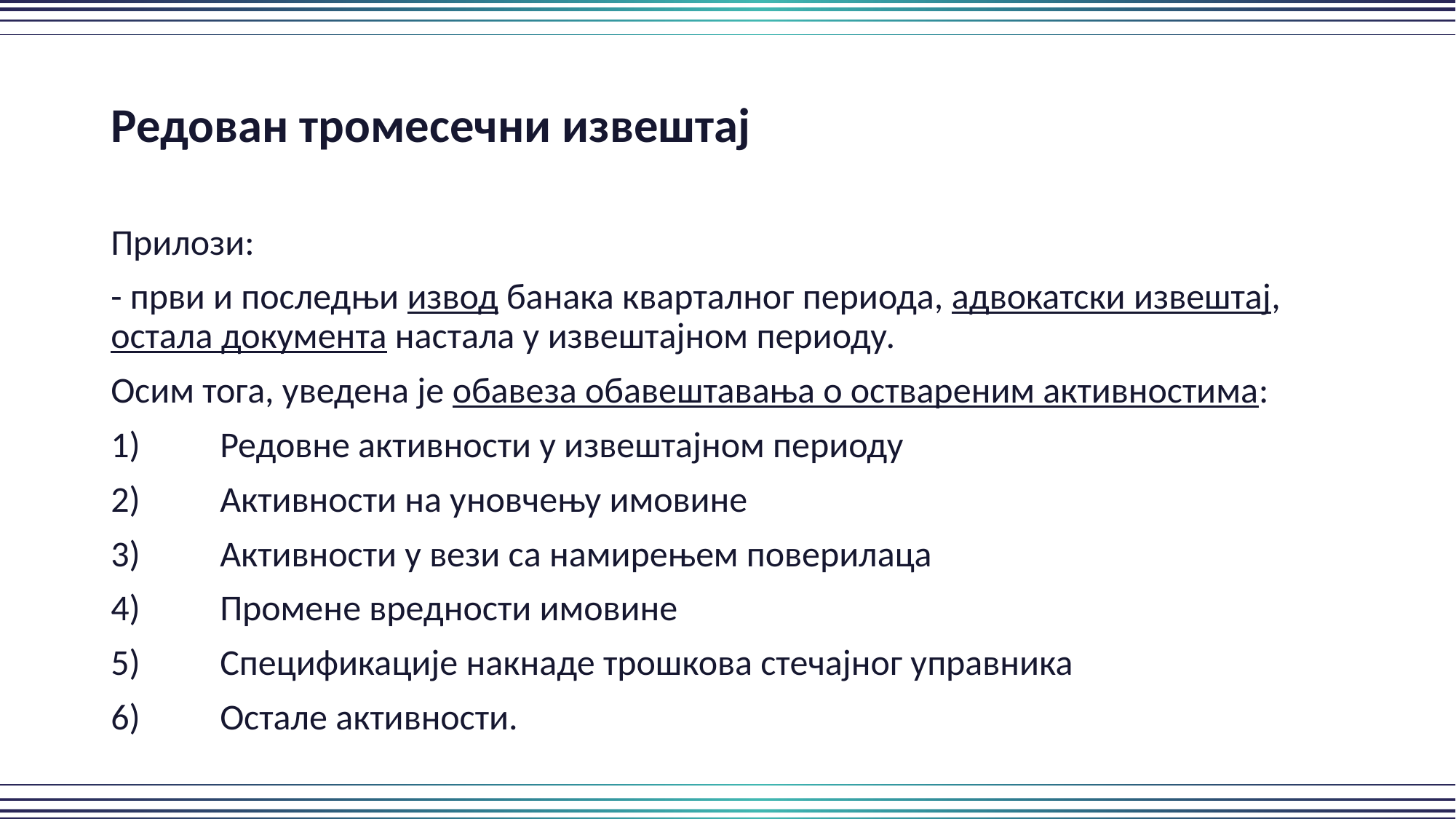

Редован тромесечни извештај
Прилози:
- први и последњи извод банака кварталног периода, адвокатски извештај, остала документа настала у извештајном периоду.
Осим тога, уведена је обавеза обавештавања о оствареним активностима:
1)	Редовне активности у извештајном периоду
2)	Активности на уновчењу имовине
3)	Активности у вези са намирењем поверилаца
4)	Промене вредности имовине
5)	Спецификације накнаде трошкова стечајног управника
6)	Остале активности.